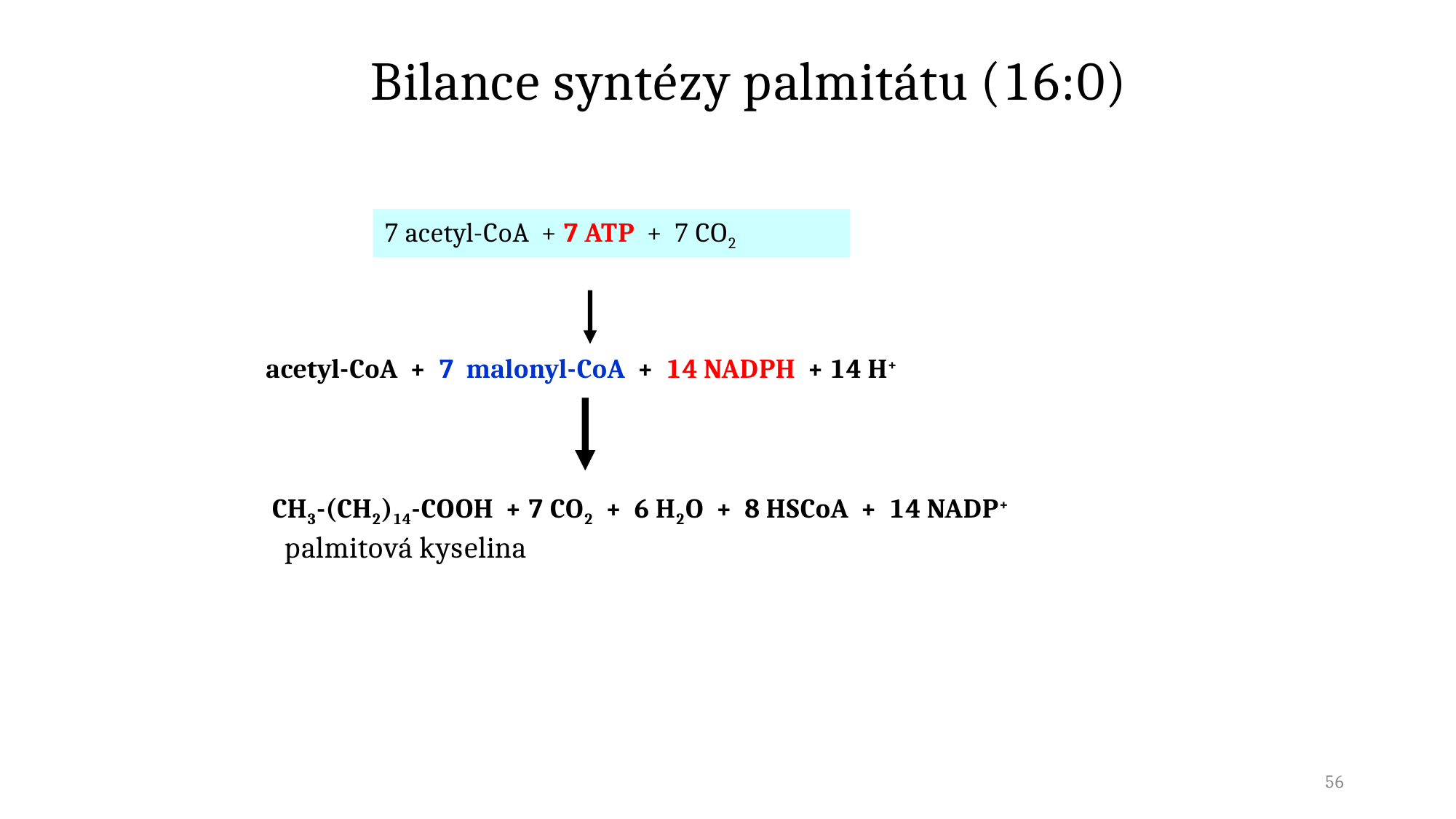

Bilance syntézy palmitátu (16:0)
7 acetyl-CoA  + 7 ATP  +  7 CO2

acetyl-CoA  +  7  malonyl-CoA  +  14 NADPH  + 14 H+

 CH3-(CH2)14-COOH  + 7 CO2  +  6 H2O  +  8 HSCoA  +  14 NADP+

palmitová kyselina
56